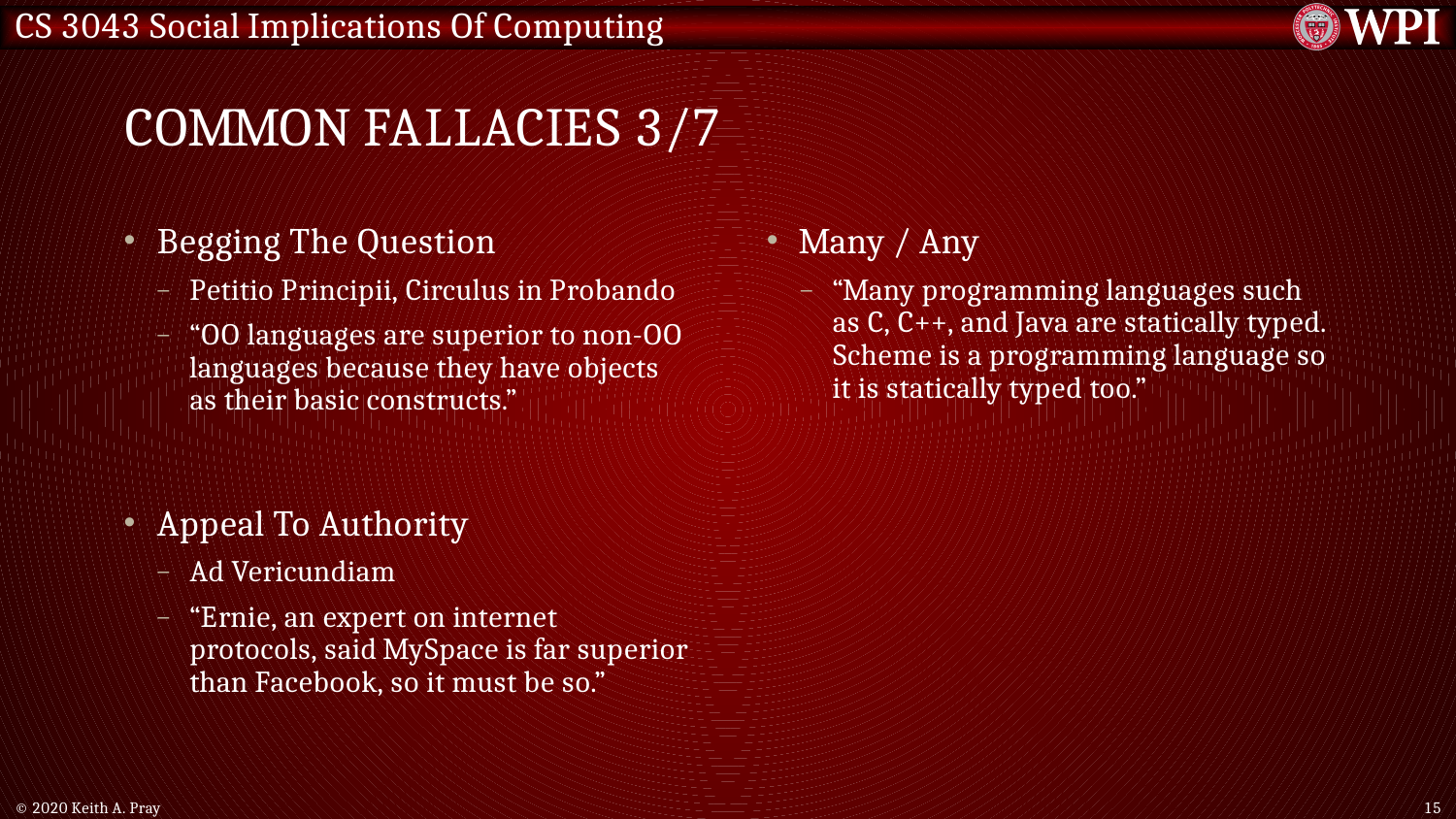

# Common Fallacies 3/7
Begging The Question
Petitio Principii, Circulus in Probando
“OO languages are superior to non-OO languages because they have objects as their basic constructs.”

Appeal To Authority
Ad Vericundiam
“Ernie, an expert on internet protocols, said MySpace is far superior than Facebook, so it must be so.”
Many / Any
“Many programming languages such as C, C++, and Java are statically typed. Scheme is a programming language so it is statically typed too.”
© 2020 Keith A. Pray
15